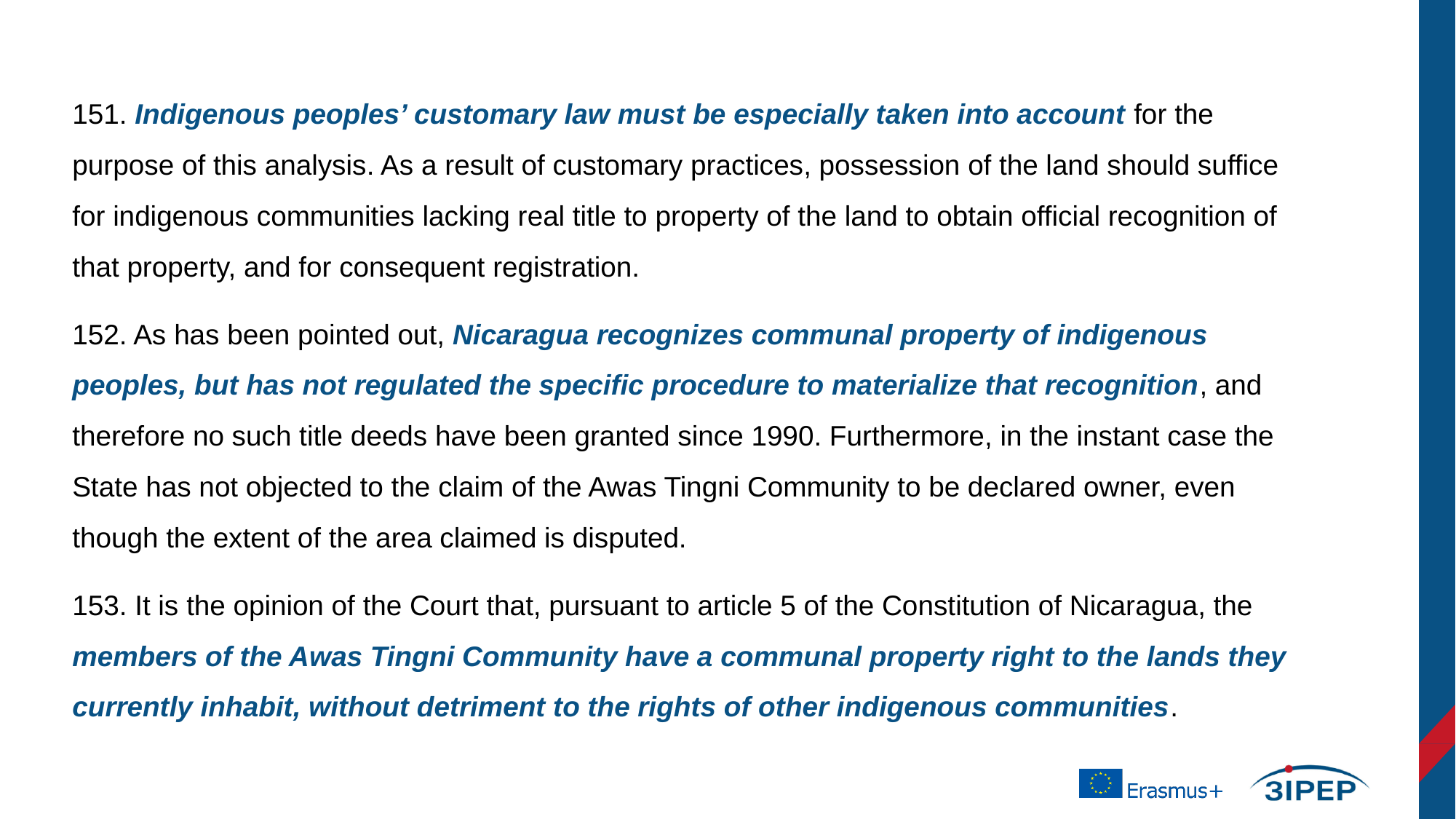

151. Indigenous peoples’ customary law must be especially taken into account for the purpose of this analysis. As a result of customary practices, possession of the land should suffice for indigenous communities lacking real title to property of the land to obtain official recognition of that property, and for consequent registration.
152. As has been pointed out, Nicaragua recognizes communal property of indigenous peoples, but has not regulated the specific procedure to materialize that recognition, and therefore no such title deeds have been granted since 1990. Furthermore, in the instant case the State has not objected to the claim of the Awas Tingni Community to be declared owner, even though the extent of the area claimed is disputed.
153. It is the opinion of the Court that, pursuant to article 5 of the Constitution of Nicaragua, the members of the Awas Tingni Community have a communal property right to the lands they currently inhabit, without detriment to the rights of other indigenous communities.